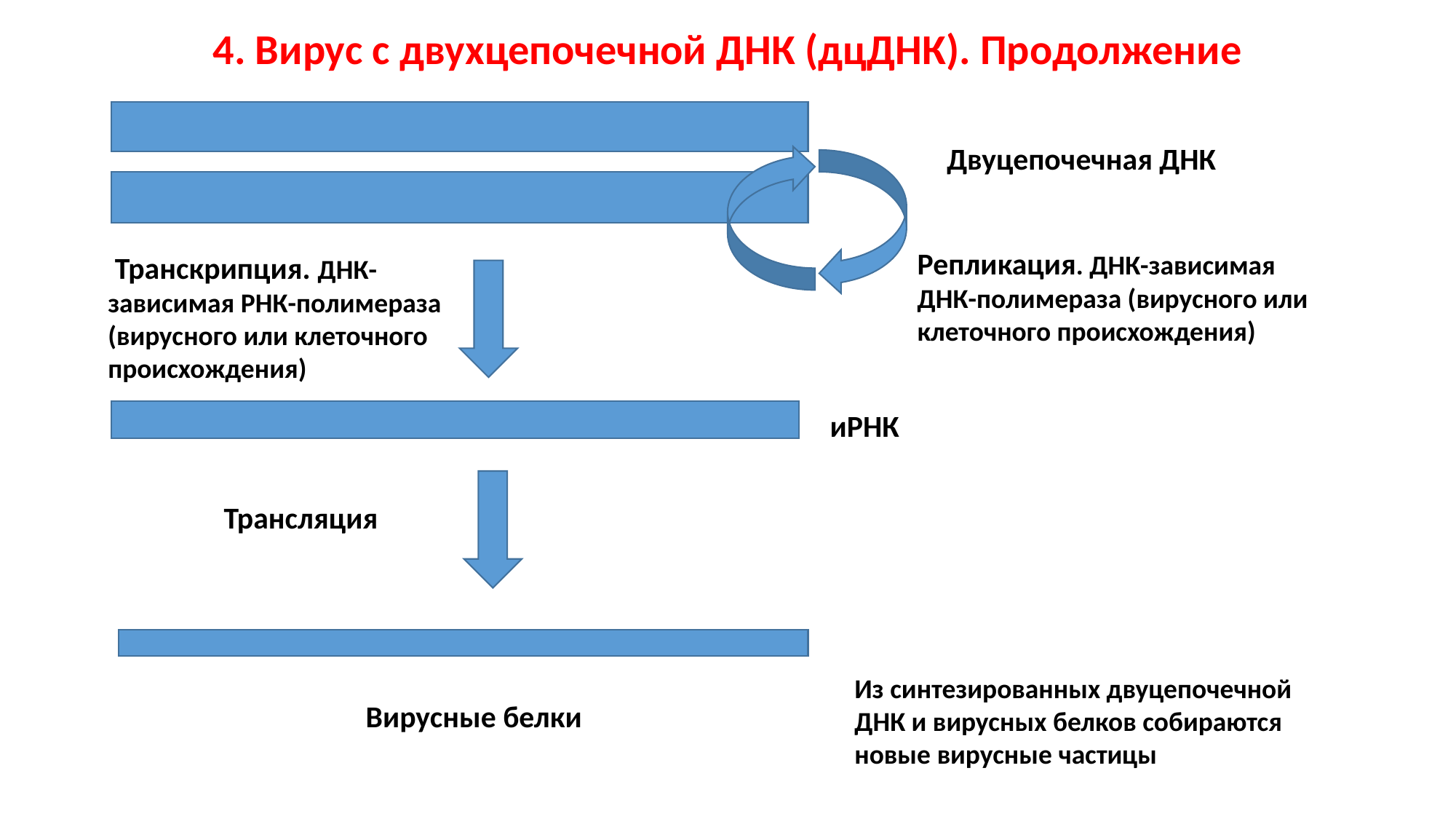

# 4. Вирус с двухцепочечной ДНК (дцДНК). Продолжение

Двуцепочечная ДНК

Репликация. ДНК-зависимая
ДНК-полимераза (вирусного или клеточного происхождения)
 Транскрипция. ДНК-зависимая РНК-полимераза (вирусного или клеточного происхождения)

иРНК

Трансляция

Из синтезированных двуцепочечной ДНК и вирусных белков собираются новые вирусные частицы
                                 Вирусные белки